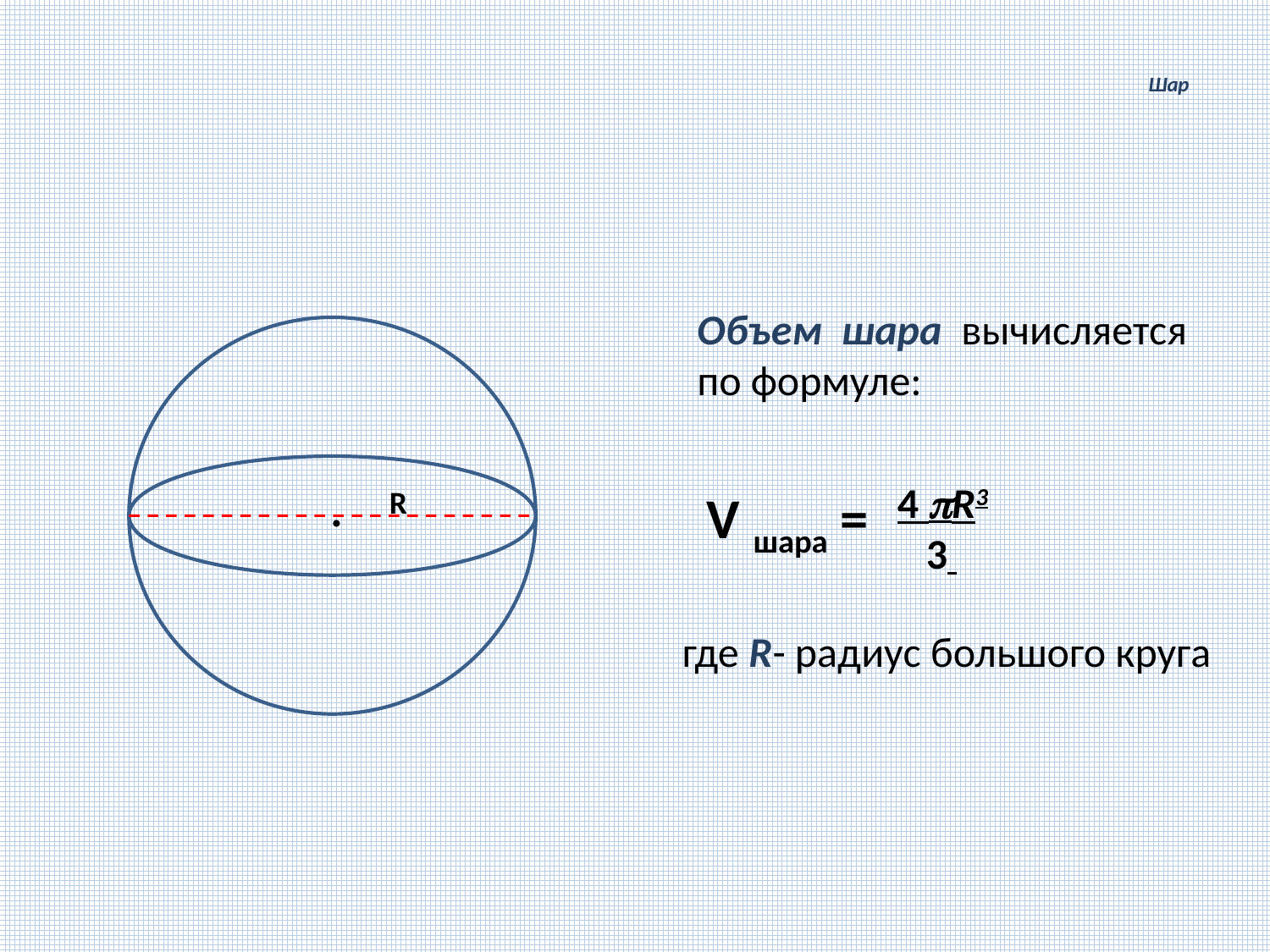

# Шар

Объем  шара  вычисляется по формуле:

.

4 πR3
   3
R
V шара =
где R- радиус большого круга